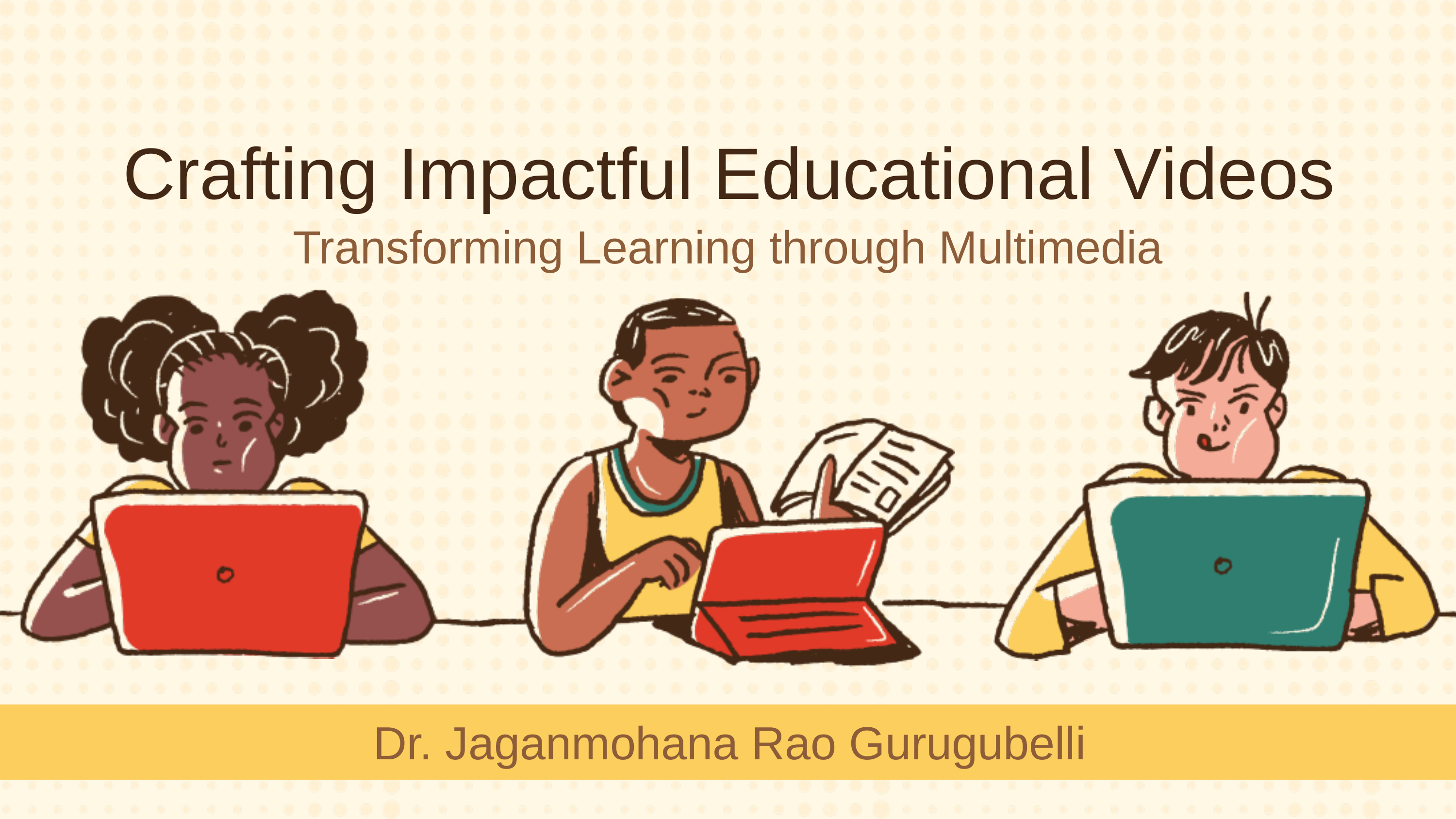

Crafting Impactful Educational Videos
Transforming Learning through Multimedia

Dr. Jaganmohana Rao Gurugubelli